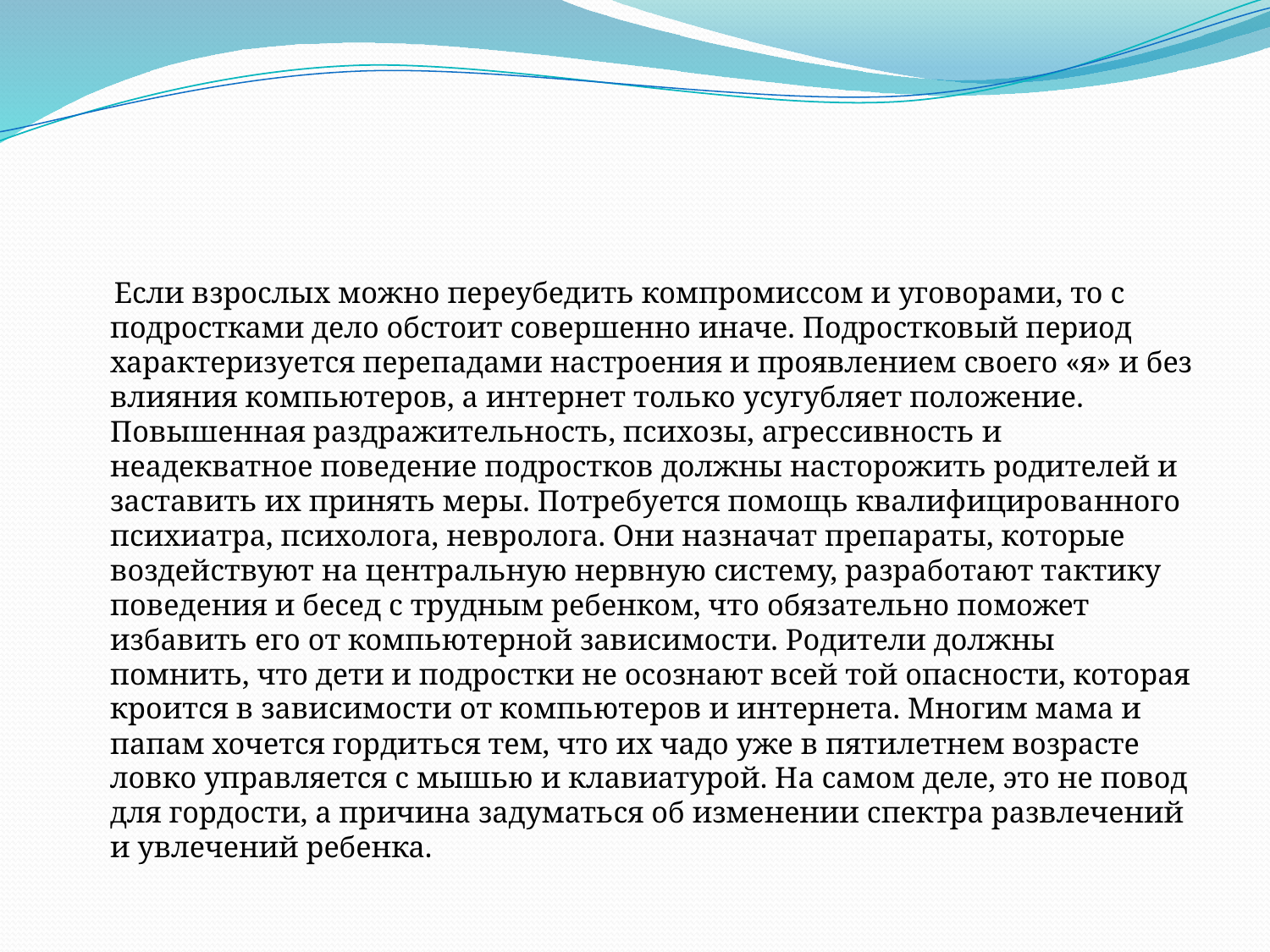

#
     Если взрослых можно переубедить компромиссом и уговорами, то с подростками дело обстоит совершенно иначе. Подростковый период характеризуется перепадами настроения и проявлением своего «я» и без влияния компьютеров, а интернет только усугубляет положение. Повышенная раздражительность, психозы, агрессивность и неадекватное поведение подростков должны насторожить родителей и заставить их принять меры. Потребуется помощь квалифицированного психиатра, психолога, невролога. Они назначат препараты, которые воздействуют на центральную нервную систему, разработают тактику поведения и бесед с трудным ребенком, что обязательно поможет избавить его от компьютерной зависимости. Родители должны помнить, что дети и подростки не осознают всей той опасности, которая кроится в зависимости от компьютеров и интернета. Многим мама и папам хочется гордиться тем, что их чадо уже в пятилетнем возрасте ловко управляется с мышью и клавиатурой. На самом деле, это не повод для гордости, а причина задуматься об изменении спектра развлечений и увлечений ребенка.